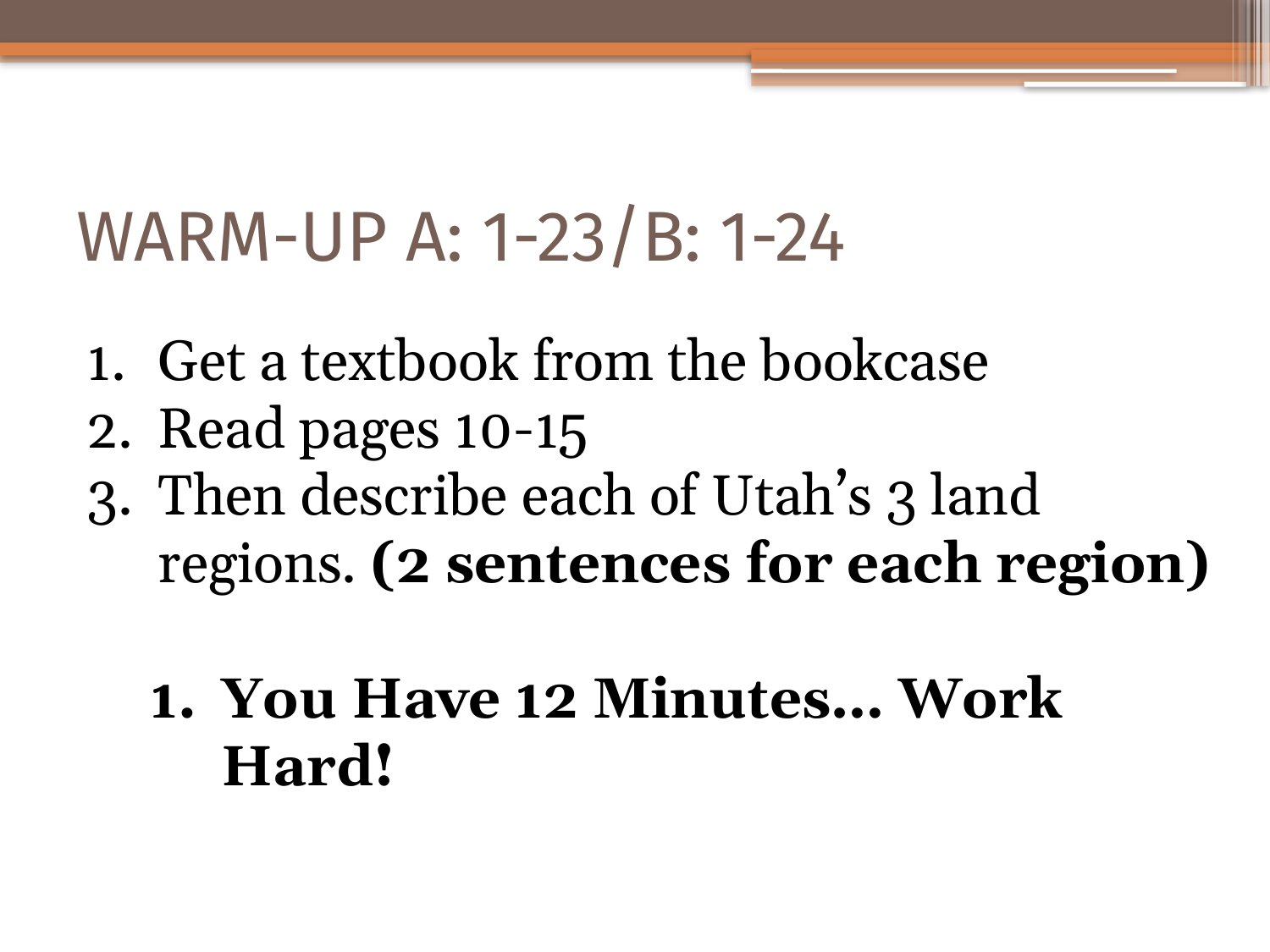

# WARM-UP A: 1-23/B: 1-24

Get a textbook from the bookcase
Read pages 10-15
Then describe each of Utah’s 3 land regions. (2 sentences for each region)

You Have 12 Minutes… Work Hard!